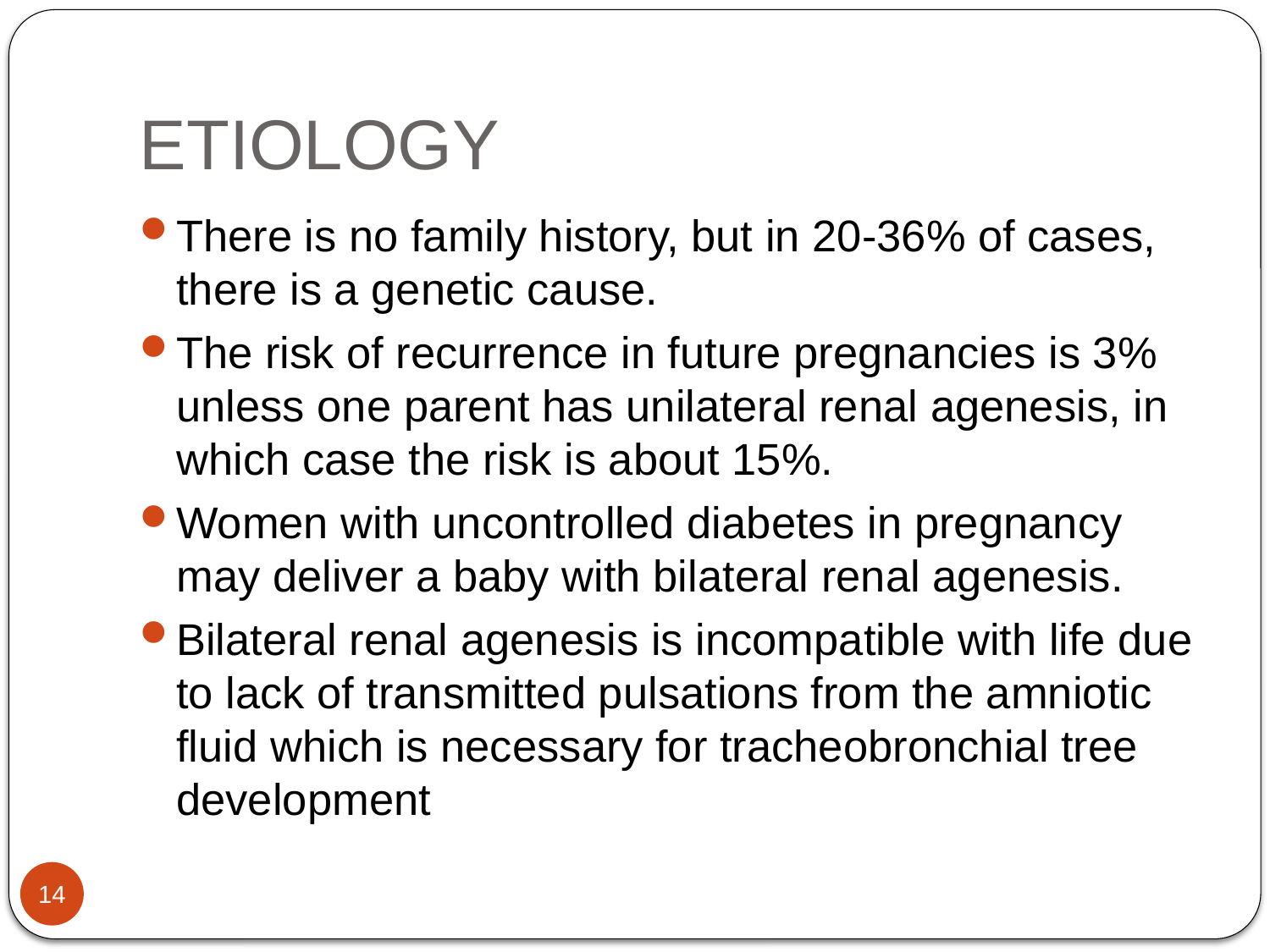

# ETIOLOGY
There is no family history, but in 20-36% of cases, there is a genetic cause.
The risk of recurrence in future pregnancies is 3% unless one parent has unilateral renal agenesis, in which case the risk is about 15%.
Women with uncontrolled diabetes in pregnancy may deliver a baby with bilateral renal agenesis.
Bilateral renal agenesis is incompatible with life due to lack of transmitted pulsations from the amniotic fluid which is necessary for tracheobronchial tree development

14